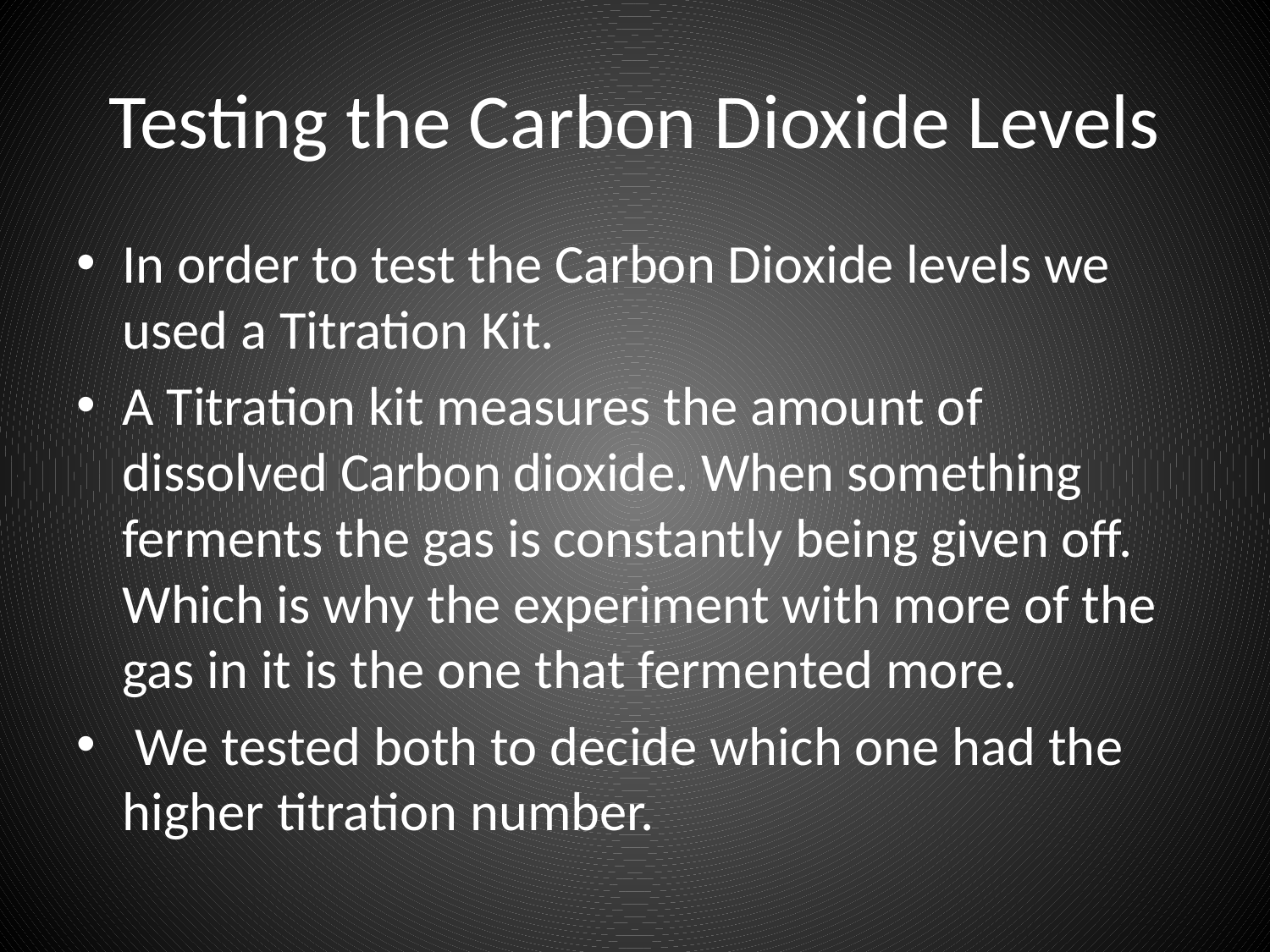

# Testing the Carbon Dioxide Levels
In order to test the Carbon Dioxide levels we used a Titration Kit.
A Titration kit measures the amount of dissolved Carbon dioxide. When something ferments the gas is constantly being given off. Which is why the experiment with more of the gas in it is the one that fermented more.
 We tested both to decide which one had the higher titration number.